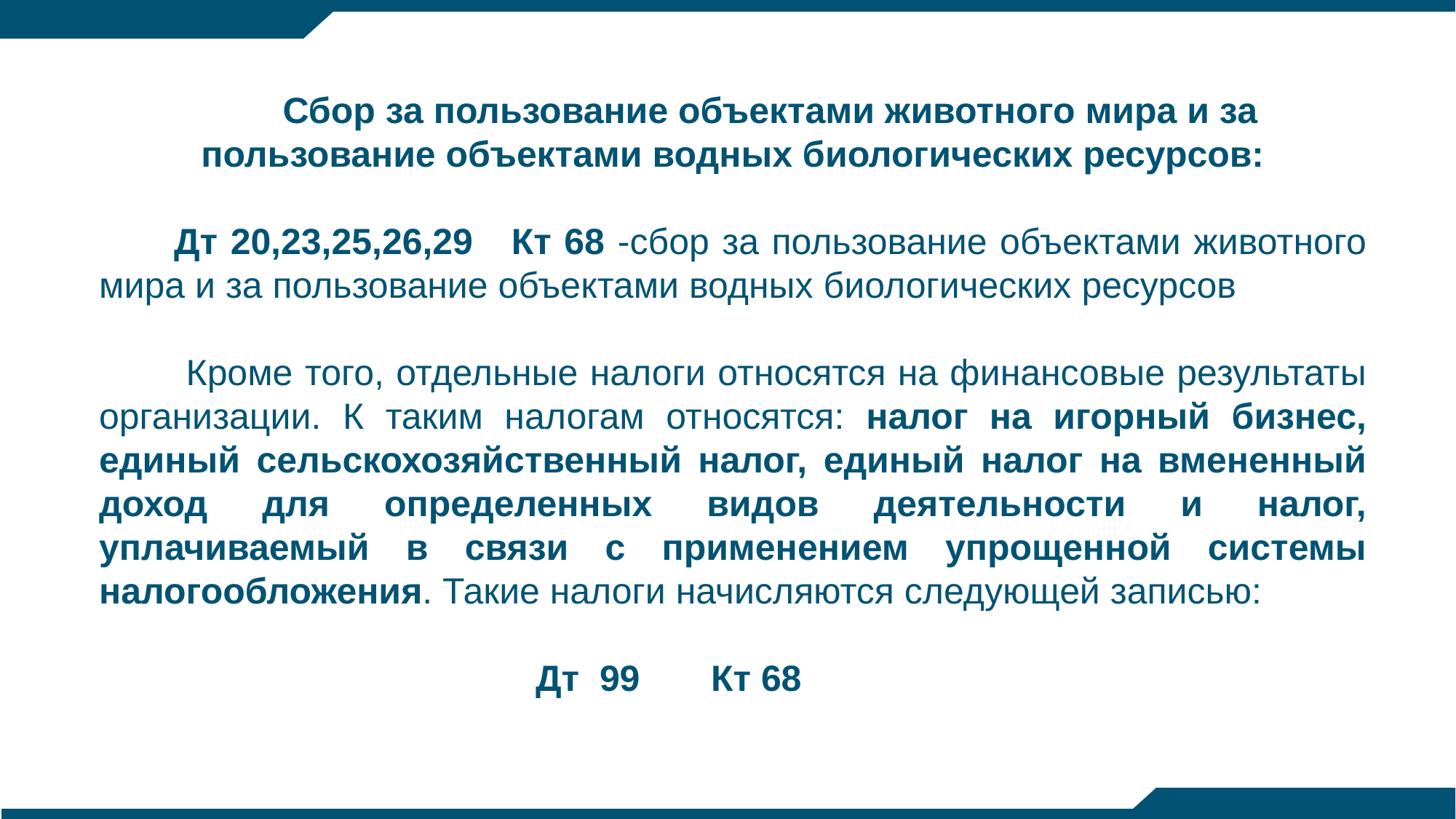

Сбор за пользование объектами животного мира и за пользование объектами водных биологических ресурсов:

Дт 20,23,25,26,29   Кт 68 -сбор за пользование объектами животного мира и за пользование объектами водных биологических ресурсов

 Кроме того, отдельные налоги относятся на финансовые результаты организации. К таким налогам относятся: налог на игорный бизнес, единый сельскохозяйственный налог, единый налог на вмененный доход для определенных видов деятельности и налог, уплачиваемый в связи с применением упрощенной системы налогообложения. Такие налоги начисляются следующей записью:

				Дт  99       Кт 68